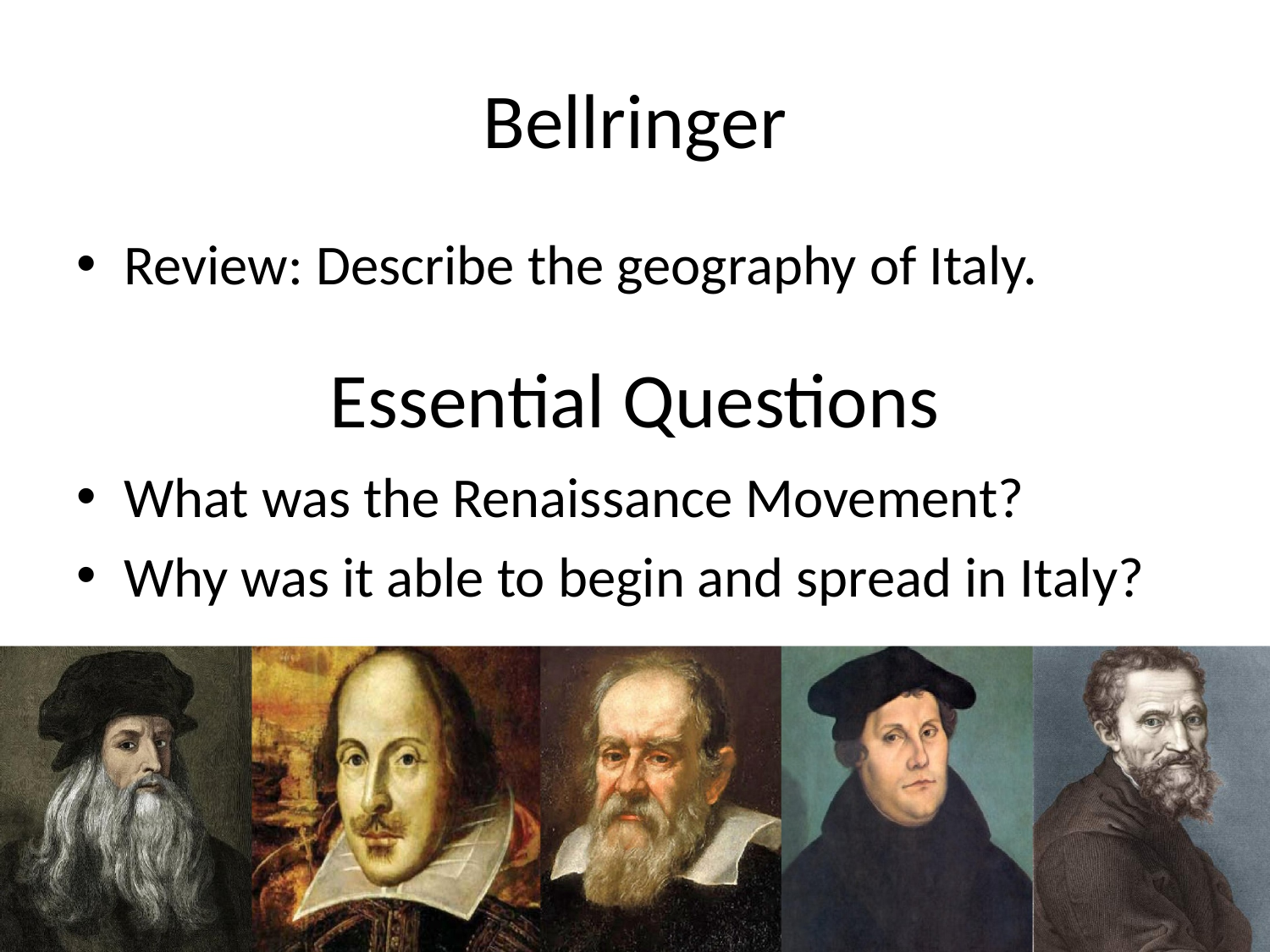

# Bellringer
Review: Describe the geography of Italy.
Essential Questions
What was the Renaissance Movement?
Why was it able to begin and spread in Italy?